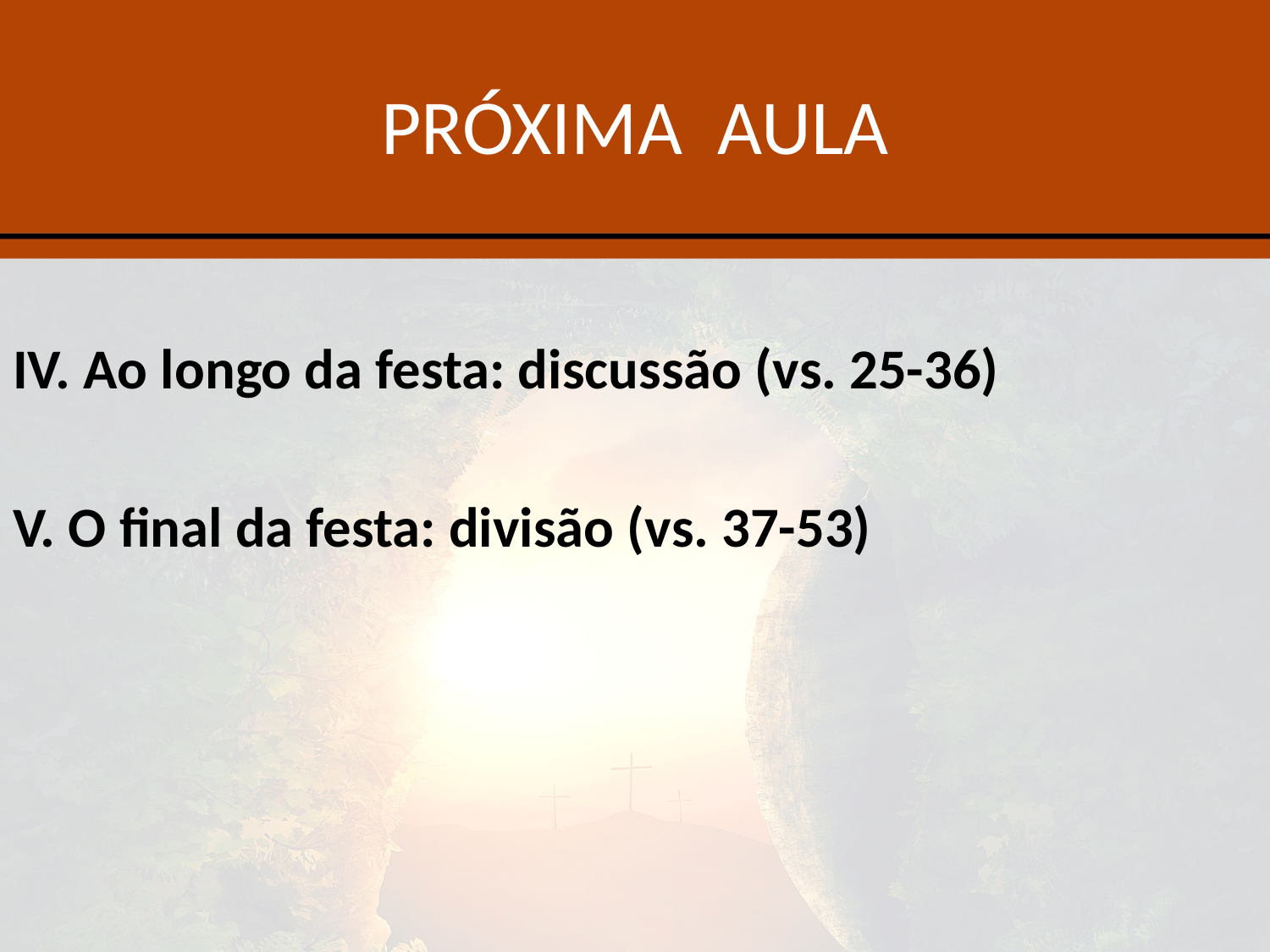

# PRÓXIMA  AULA
IV. Ao longo da festa: discussão (vs. 25-36)
V. O final da festa: divisão (vs. 37-53)